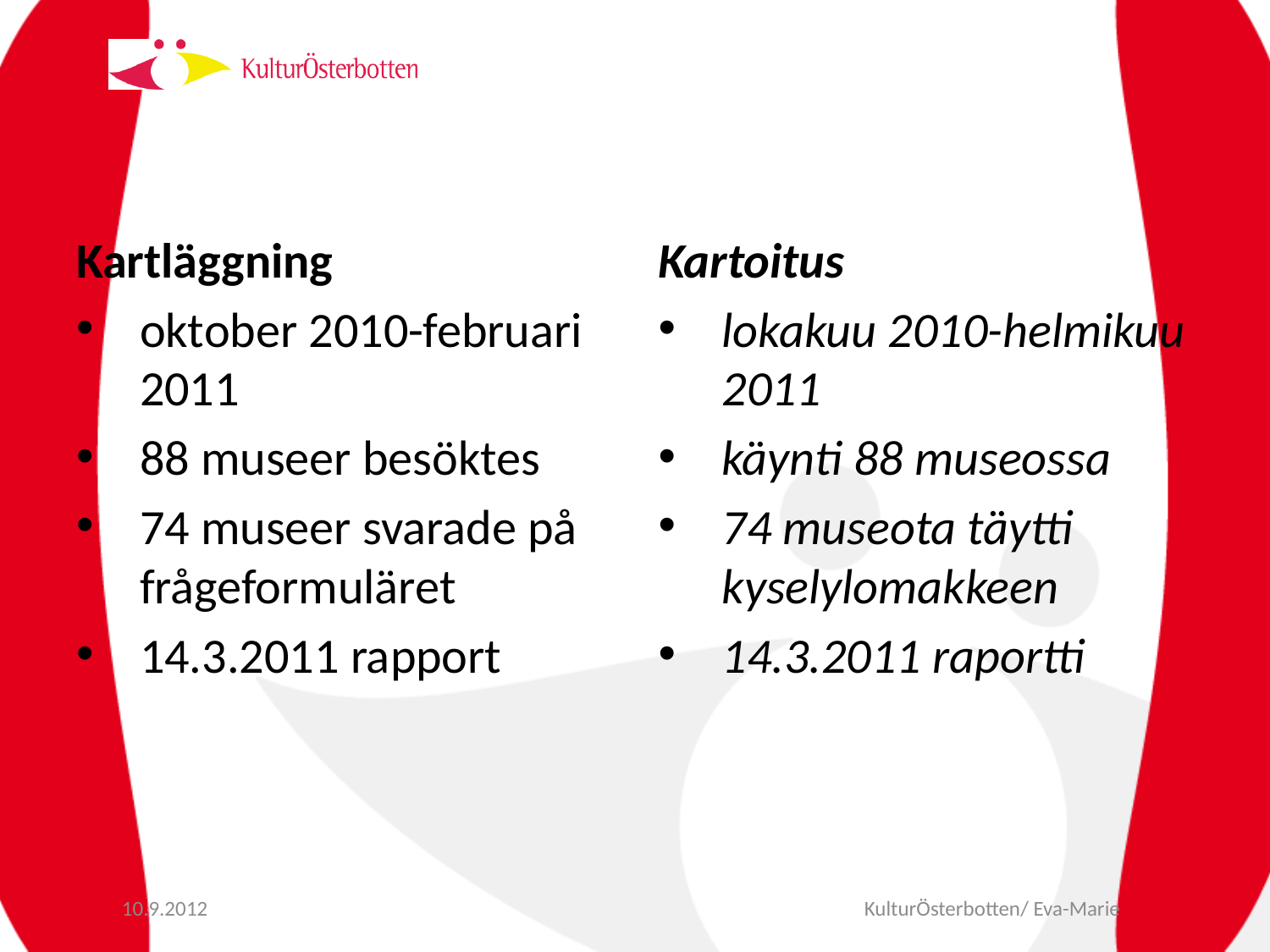

Kartläggning
oktober 2010-februari 2011
88 museer besöktes
74 museer svarade på frågeformuläret
14.3.2011 rapport

Kartoitus
lokakuu 2010-helmikuu 2011
käynti 88 museossa
74 museota täytti kyselylomakkeen
14.3.2011 raportti
10.9.2012
KulturÖsterbotten/ Eva-Marie